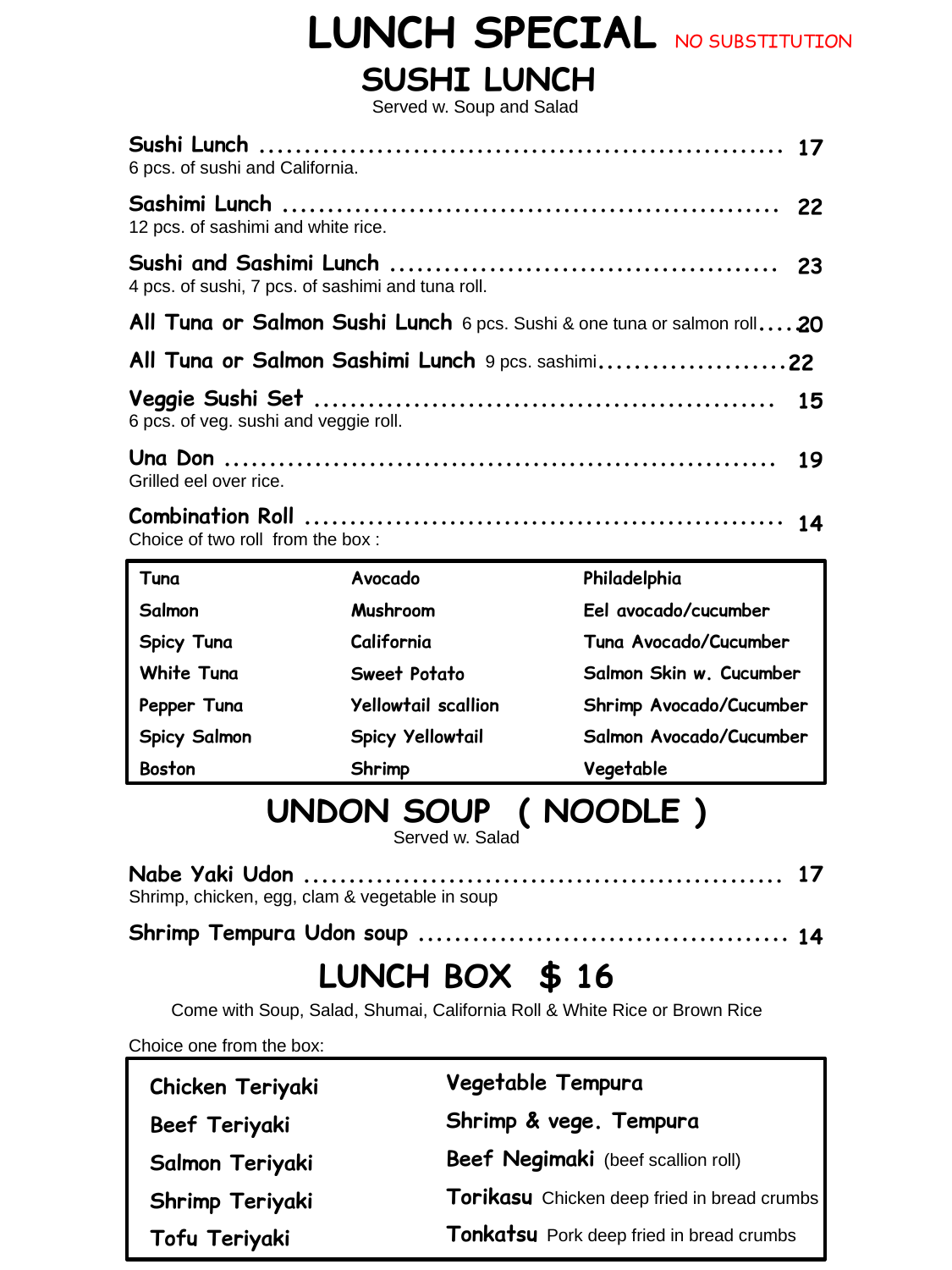

LUNCH SPECIAL NO SUBSTITUTION
SUSHI LUNCH
Served w. Soup and Salad
Sushi Lunch ..........................................................
6 pcs. of sushi and California.
Sashimi Lunch .......................................................
12 pcs. of sashimi and white rice.
Sushi and Sashimi Lunch ...........................................
4 pcs. of sushi, 7 pcs. of sashimi and tuna roll.
All Tuna or Salmon Sushi Lunch 6 pcs. Sushi & one tuna or salmon roll......
All Tuna or Salmon Sashimi Lunch 9 pcs. sashimi......................
Veggie Sushi Set ...................................................
6 pcs. of veg. sushi and veggie roll.
Una Don .............................................................
Grilled eel over rice.
Combination Roll .....................................................
Choice of two roll  from the box :
17

22

23

20
22
15

19
14
Tuna
Salmon
Spicy Tuna
White Tuna
Pepper Tuna
Spicy Salmon
Boston

Avocado
Mushroom
California
Sweet Potato
Yellowtail scallion
Spicy Yellowtail
Shrimp

Philadelphia
Eel avocado/cucumber
Tuna Avocado/Cucumber
Salmon Skin w. Cucumber
Shrimp Avocado/Cucumber
Salmon Avocado/Cucumber
Vegetable

UNDON SOUP  ( NOODLE )
Served w. Salad
Nabe Yaki Udon .....................................................
Shrimp, chicken, egg, clam & vegetable in soup
Shrimp Tempura Udon soup .........................................
17
14
LUNCH BOX  $ 16
Come with Soup, Salad, Shumai, California Roll & White Rice or Brown Rice
Choice one from the box:
Vegetable Tempura
Shrimp & vege. Tempura
Beef Negimaki (beef scallion roll)
Torikasu Chicken deep fried in bread crumbs
Tonkatsu Pork deep fried in bread crumbs
Chicken Teriyaki
Beef Teriyaki
Salmon Teriyaki
Shrimp Teriyaki
Tofu Teriyaki